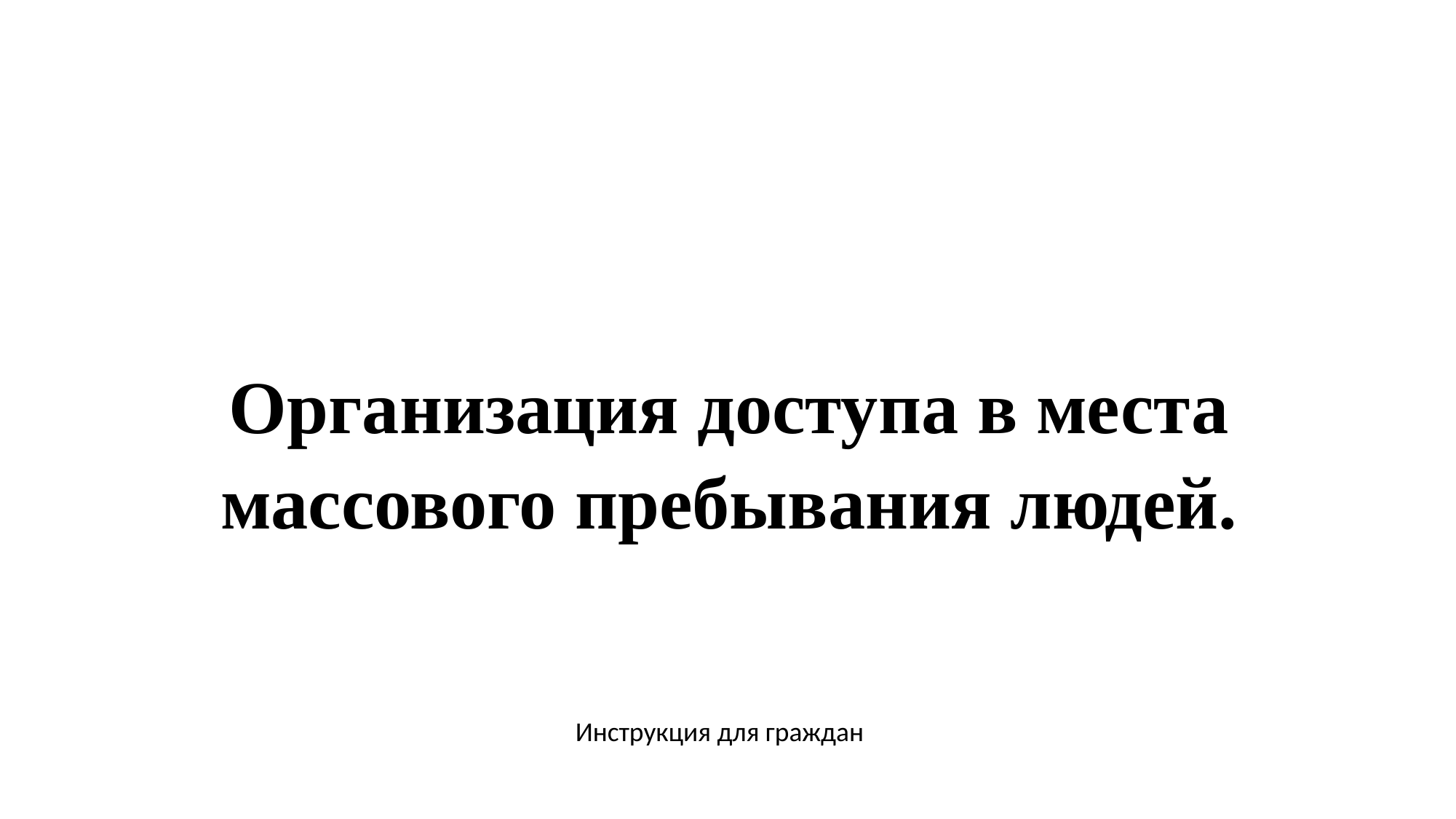

# Организация доступа в места массового пребывания людей.
Инструкция для граждан